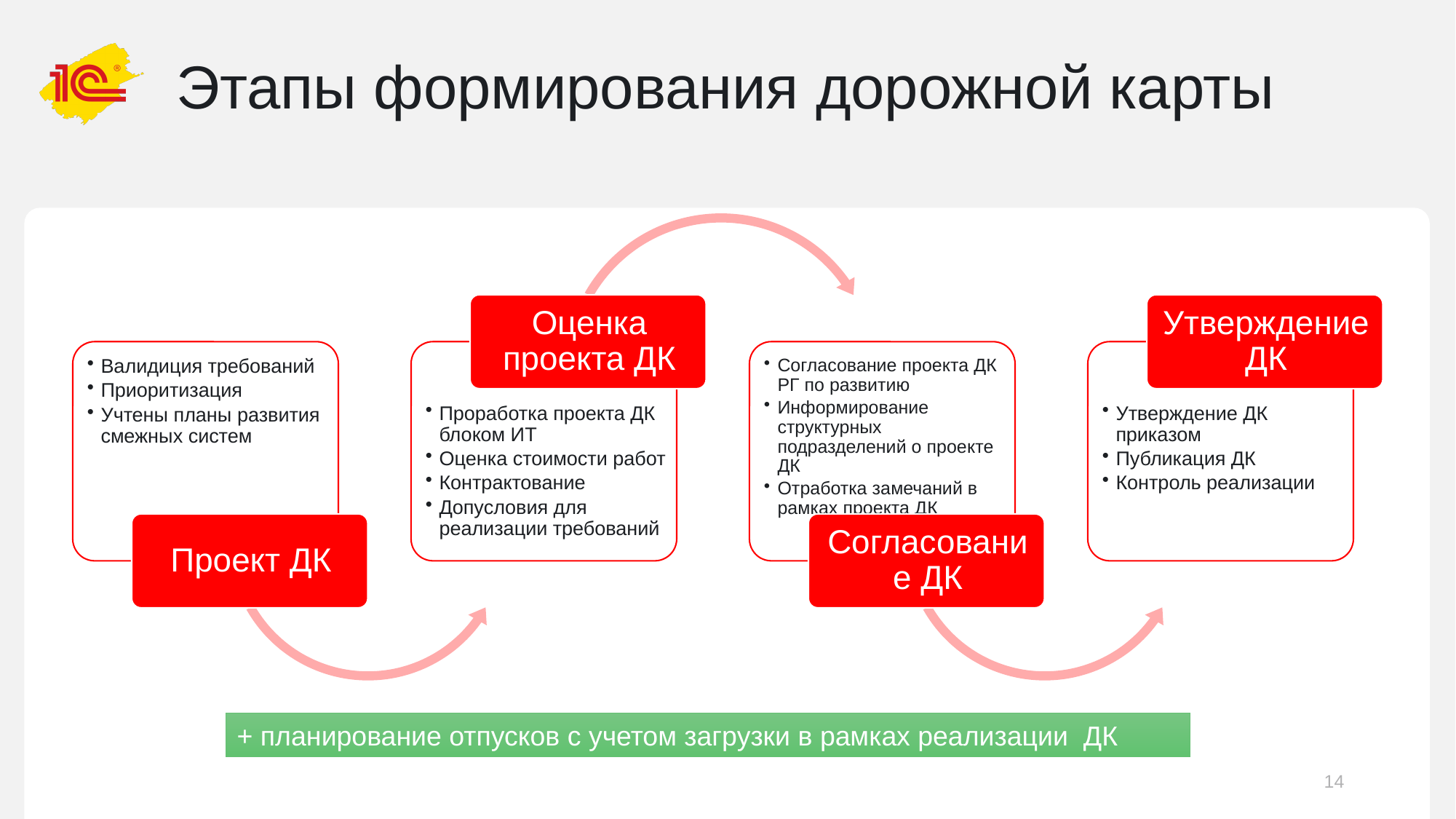

# Этапы формирования дорожной карты
Валидиция требований
Приоритизация
Учтены планы развития смежных систем

Проект ДК
Проработка проекта ДК блоком ИТ
Оценка стоимости работ
Контрактование
Допусловия для реализации требований
Оценка проекта ДК
Согласование проекта ДК РГ по развитию
Информирование структурных подразделений о проекте ДК
Отработка замечаний в рамках проекта ДК
Согласование ДК
Утверждение ДК приказом
Публикация ДК
Контроль реализации
Утверждение ДК
+ планирование отпусков с учетом загрузки в рамках реализации  ДК
14